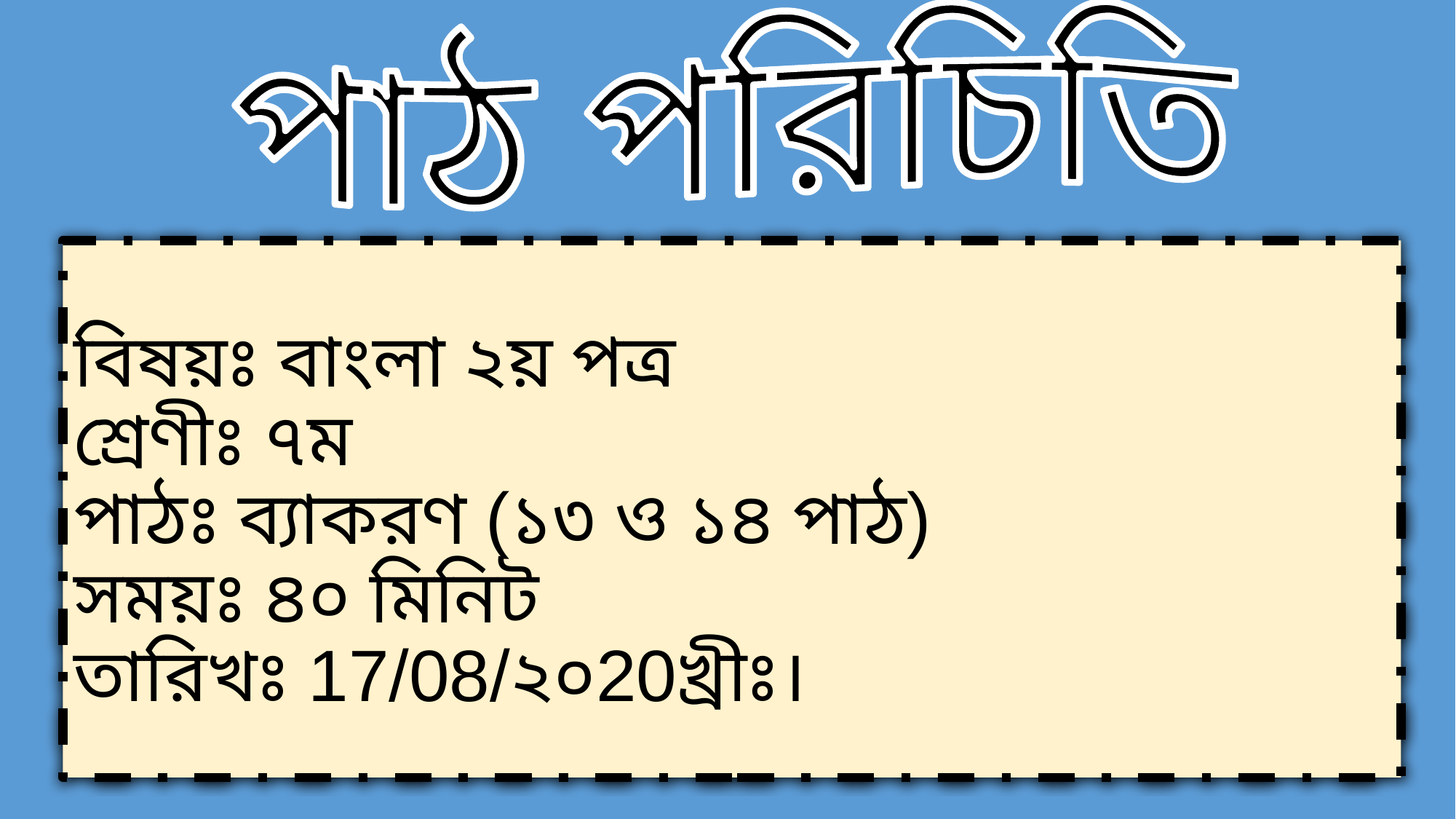

পাঠ পরিচিতি
বিষয়ঃ বাংলা ২য় পত্র
শ্রেণীঃ ৭ম
পাঠঃ ব্যাকরণ (১৩ ও ১৪ পাঠ)
সময়ঃ ৪০ মিনিট
তারিখঃ 17/08/২০20খ্রীঃ।